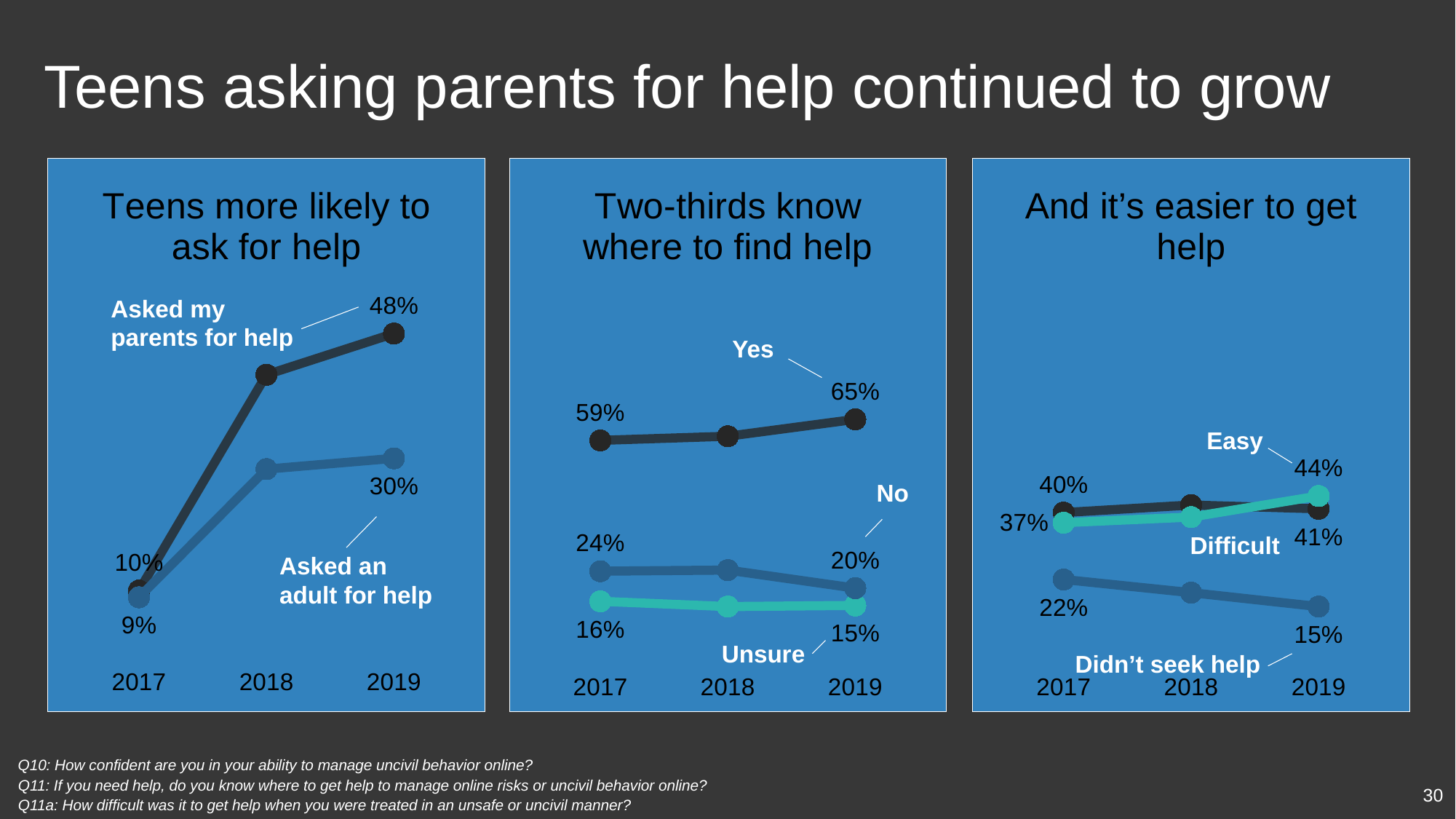

Teens asking parents for help continued to grow

### Chart: And it’s easier to get help

| Category | Difficult | Easy | Didn't ask for help |
|---|---|---|---|
| 2017 | 0.4 | 0.373 | 0.222 |
| 2018 | 0.42 | 0.388 | 0.187 |
| 2019 | 0.41 | 0.444 | 0.15 |

### Chart: Teens more likely to ask for help

| Category | Asked my parents for help | Asked for help from an adult |
|---|---|---|
| 2017 | 0.1 | 0.09 |
| 2018 | 0.42 | 0.28 |
| 2019 | 0.481 | 0.296 |

### Chart: Two-thirds know where to find help

| Category | Yes | No | Unsure |
|---|---|---|---|
| 2017 | 0.592 | 0.164 | 0.244 |
| 2018 | 0.603 | 0.15 | 0.247 |
| 2019 | 0.648 | 0.153 | 0.19899999999999995 |
Asked my parents for help
Yes
Easy
No
Difficult
Asked an adult for help
Unsure
Didn’t seek help
  Q10: How confident are you in your ability to manage uncivil behavior online?
  Q11: If you need help, do you know where to get help to manage online risks or uncivil behavior online?
  Q11a: How difficult was it to get help when you were treated in an unsafe or uncivil manner?
30